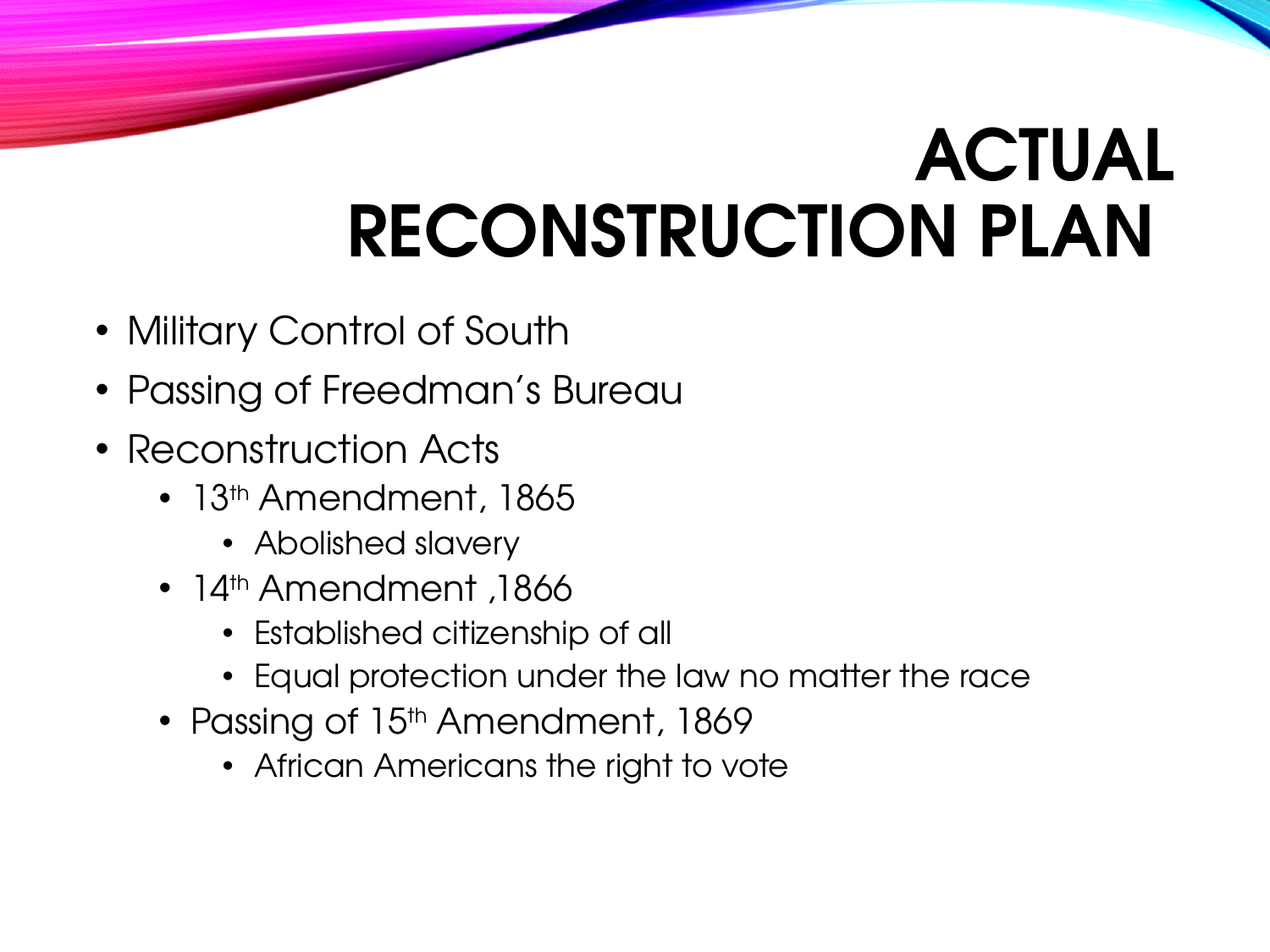

# Actual Reconstruction Plan
Military Control of South
Passing of Freedman’s Bureau
Reconstruction Acts
13th Amendment, 1865
Abolished slavery
14th Amendment ,1866
Established citizenship of all
Equal protection under the law no matter the race
Passing of 15th Amendment, 1869
African Americans the right to vote